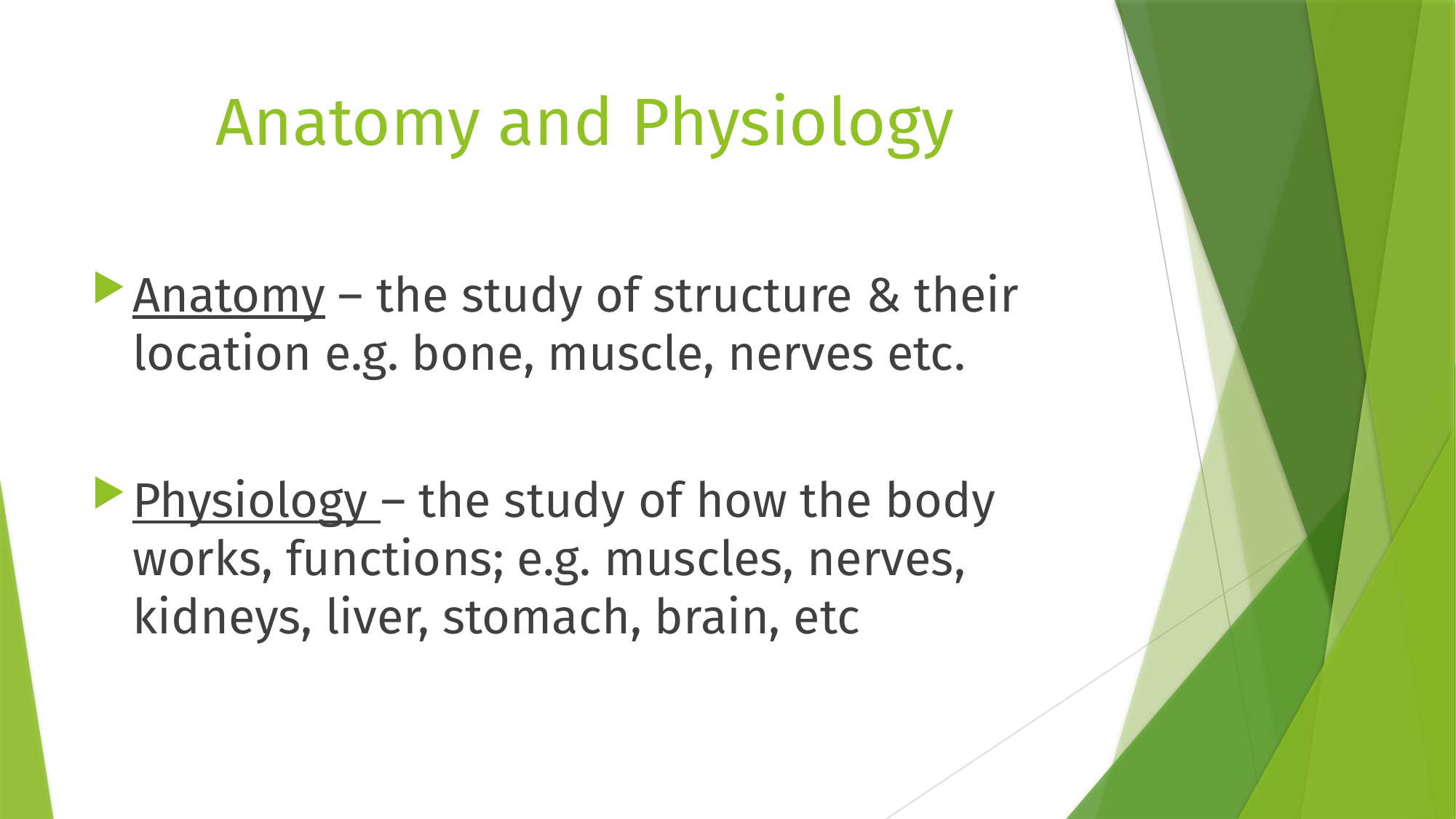

# Anatomy and Physiology
Anatomy – the study of structure & their location e.g. bone, muscle, nerves etc.

Physiology – the study of how the body works, functions; e.g. muscles, nerves, kidneys, liver, stomach, brain, etc